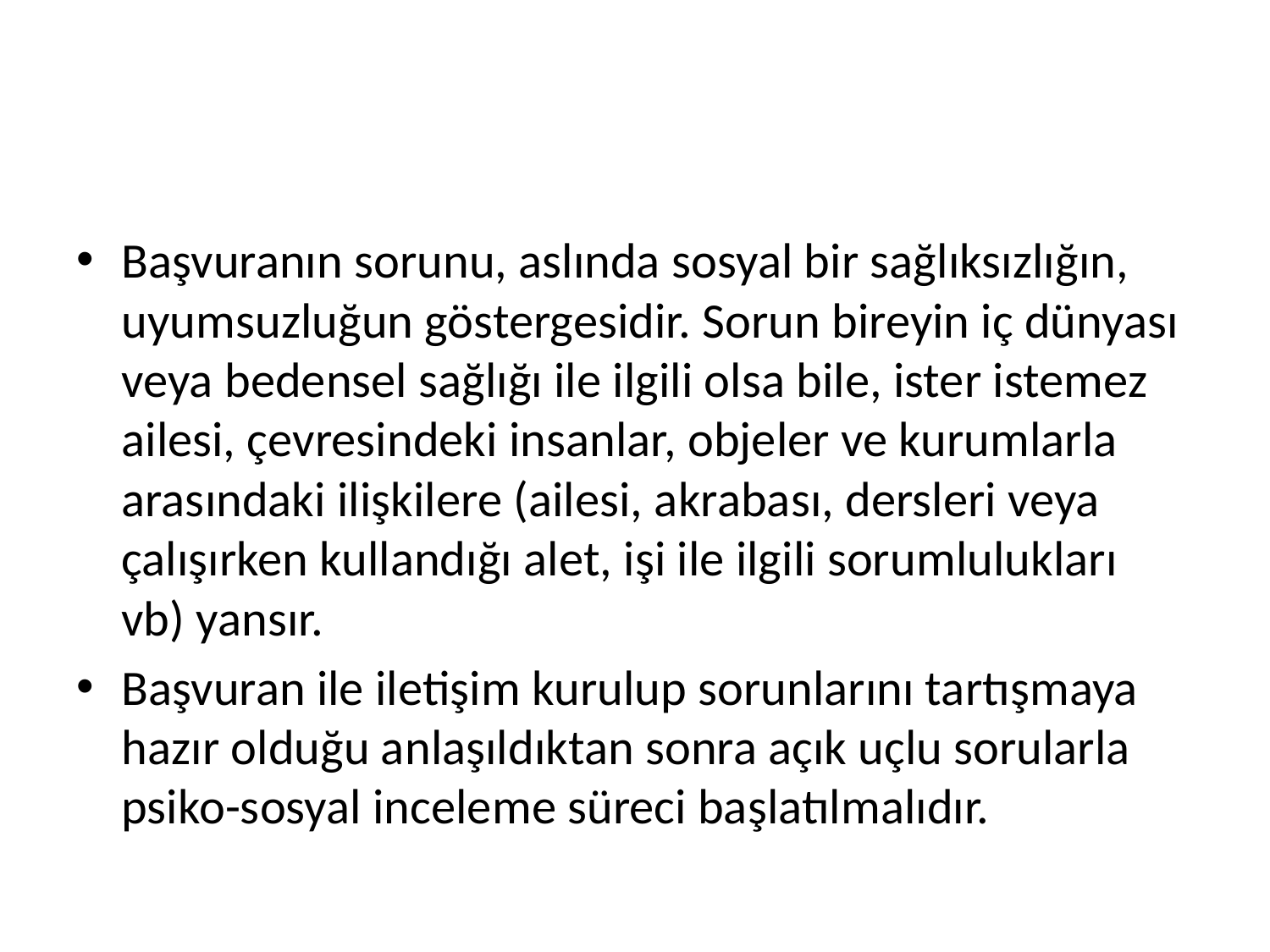

#
Başvuranın sorunu, aslında sosyal bir sağlıksızlığın, uyumsuzluğun göstergesidir. Sorun bireyin iç dünyası veya bedensel sağlığı ile ilgili olsa bile, ister istemez ailesi, çevresindeki insanlar, objeler ve kurumlarla arasındaki ilişkilere (ailesi, akrabası, dersleri veya çalışırken kullandığı alet, işi ile ilgili sorumlulukları vb) yansır.
Başvuran ile iletişim kurulup sorunlarını tartışmaya hazır olduğu anlaşıldıktan sonra açık uçlu sorularla psiko-sosyal inceleme süreci başlatılmalıdır.